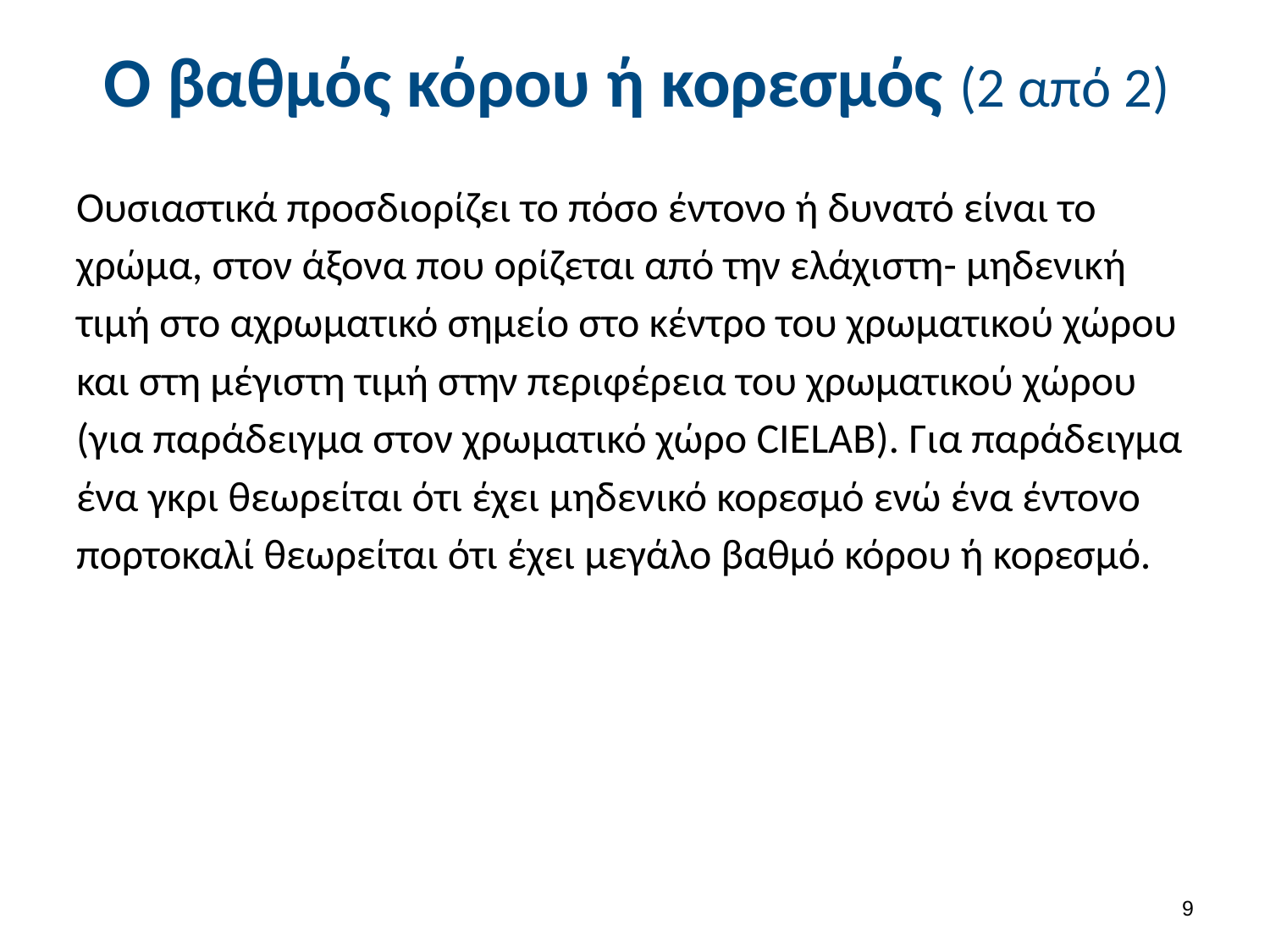

# Ο βαθμός κόρου ή κορεσμός (2 από 2)
Ουσιαστικά προσδιορίζει το πόσο έντονο ή δυνατό είναι το χρώμα, στον άξονα που ορίζεται από την ελάχιστη- μηδενική τιμή στο αχρωματικό σημείο στο κέντρο του χρωματικού χώρου και στη μέγιστη τιμή στην περιφέρεια του χρωματικού χώρου (για παράδειγμα στον χρωματικό χώρο CIELAB). Για παράδειγμα ένα γκρι θεωρείται ότι έχει μηδενικό κορεσμό ενώ ένα έντονο πορτοκαλί θεωρείται ότι έχει μεγάλο βαθμό κόρου ή κορεσμό.
9